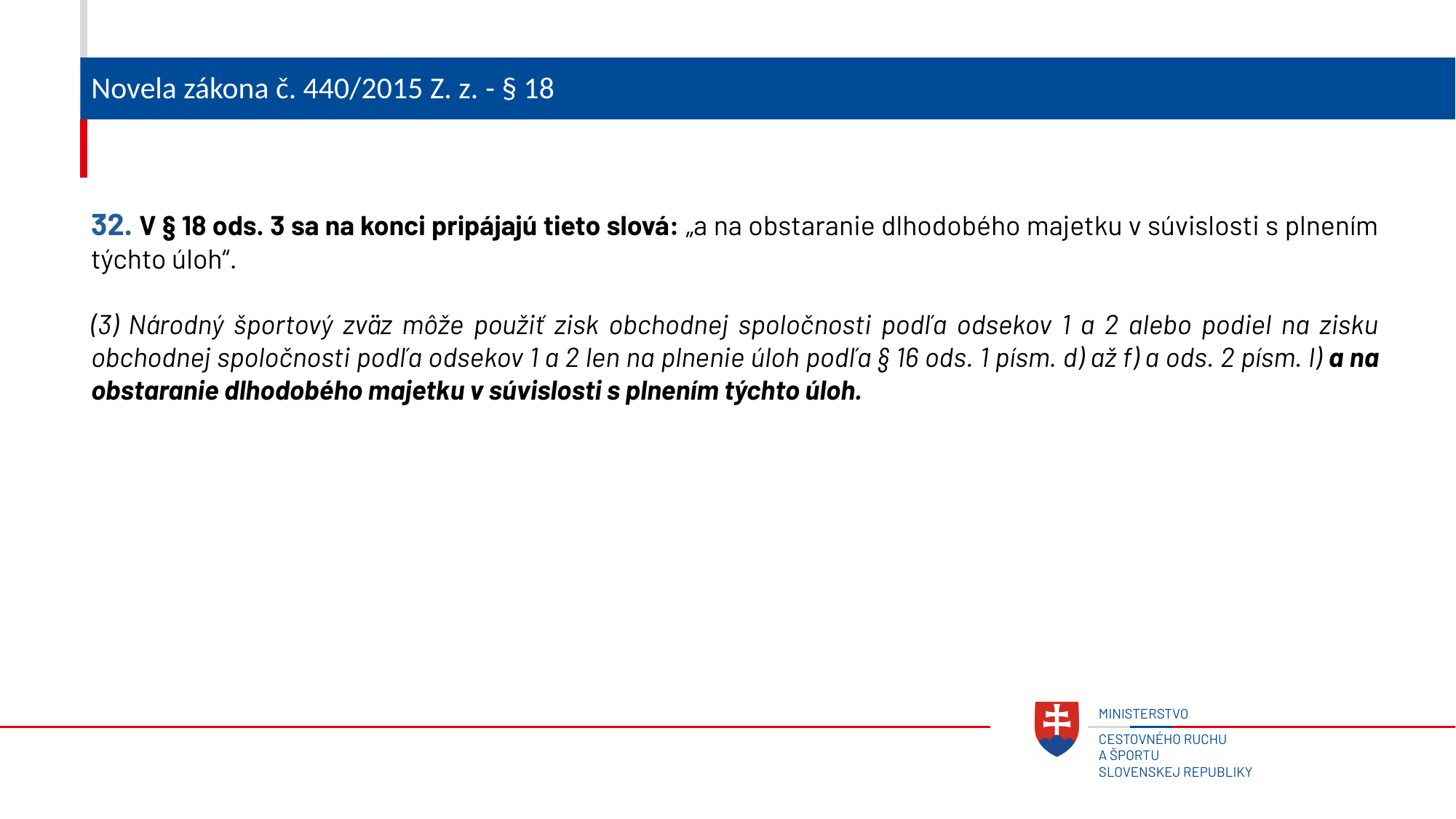

# Novela zákona č. 440/2015 Z. z. - § 18

32. V § 18 ods. 3 sa na konci pripájajú tieto slová: „a na obstaranie dlhodobého majetku v súvislosti s plnením týchto úloh“.

(3) Národný športový zväz môže použiť zisk obchodnej spoločnosti podľa odsekov 1 a 2 alebo podiel na zisku obchodnej spoločnosti podľa odsekov 1 a 2 len na plnenie úloh podľa § 16 ods. 1 písm. d) až f) a ods. 2 písm. l) a na obstaranie dlhodobého majetku v súvislosti s plnením týchto úloh.